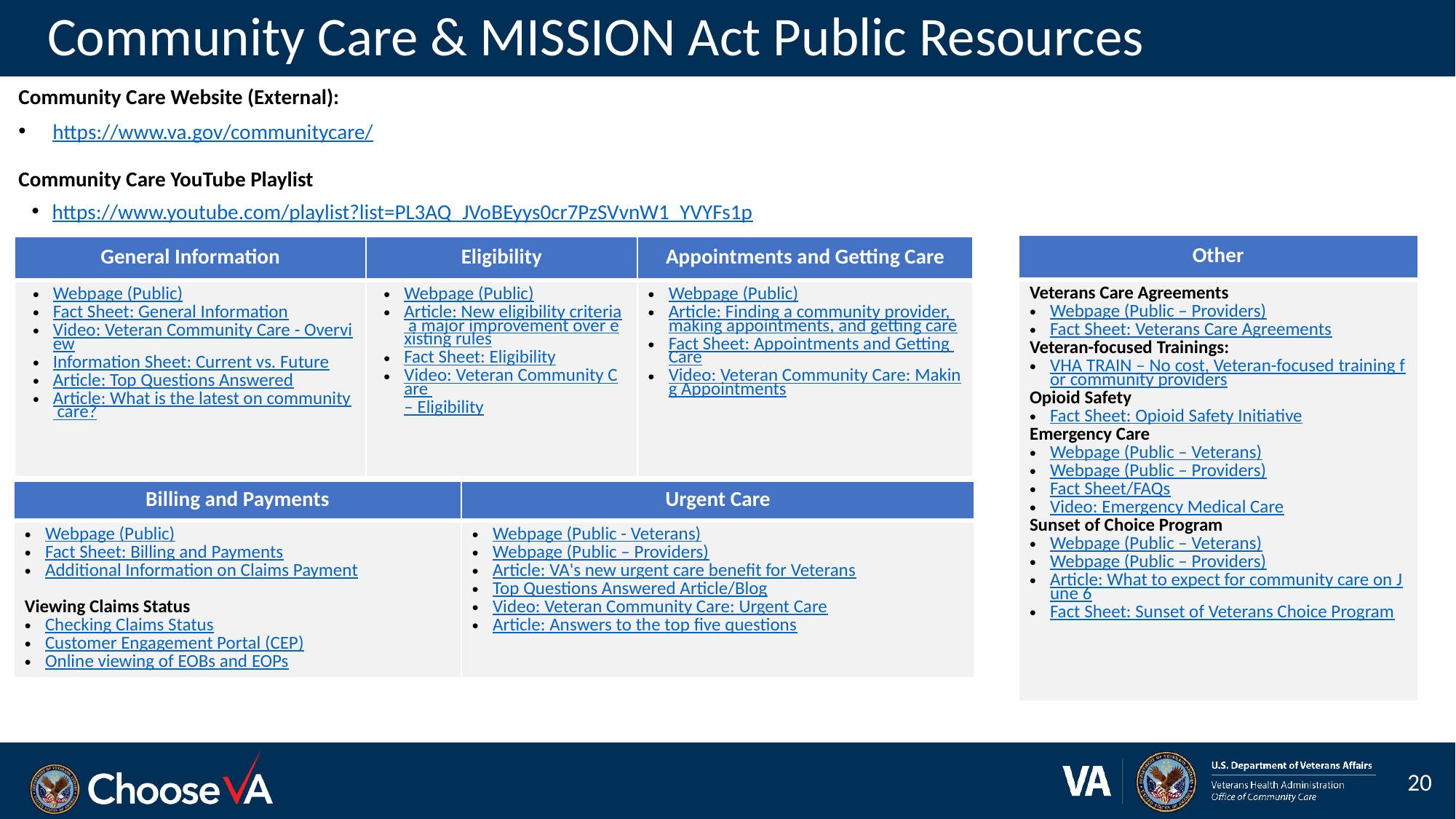

# Community Care & MISSION Act Public Resources
Community Care Website (External):
https://www.va.gov/communitycare/

Community Care YouTube Playlist

https://www.youtube.com/playlist?list=PL3AQ_JVoBEyys0cr7PzSVvnW1_YVYFs1p
| Other |
| --- |
| Veterans Care Agreements Webpage (Public – Providers) Fact Sheet: Veterans Care Agreements Veteran-focused Trainings: VHA TRAIN – No cost, Veteran-focused training for community providers Opioid Safety Fact Sheet: Opioid Safety Initiative Emergency Care Webpage (Public – Veterans) Webpage (Public – Providers) Fact Sheet/FAQs Video: Emergency Medical Care Sunset of Choice Program Webpage (Public – Veterans) Webpage (Public – Providers) Article: What to expect for community care on June 6 Fact Sheet: Sunset of Veterans Choice Program |
| General Information | Eligibility | Appointments and Getting Care |
| --- | --- | --- |
| Webpage (Public) Fact Sheet: General Information Video: Veteran Community Care - Overview Information Sheet: Current vs. Future Article: Top Questions Answered Article: What is the latest on community care? | Webpage (Public) Article: New eligibility criteria a major improvement over existing rules Fact Sheet: Eligibility Video: Veteran Community Care – Eligibility | Webpage (Public) Article: Finding a community provider, making appointments, and getting care Fact Sheet: Appointments and Getting Care Video: Veteran Community Care: Making Appointments |
| Billing and Payments | Urgent Care |
| --- | --- |
| Webpage (Public) Fact Sheet: Billing and Payments Additional Information on Claims Payment Viewing Claims Status Checking Claims Status Customer Engagement Portal (CEP) Online viewing of EOBs and EOPs | Webpage (Public - Veterans) Webpage (Public – Providers) Article: VA's new urgent care benefit for Veterans Top Questions Answered Article/Blog Video: Veteran Community Care: Urgent Care Article: Answers to the top five questions |